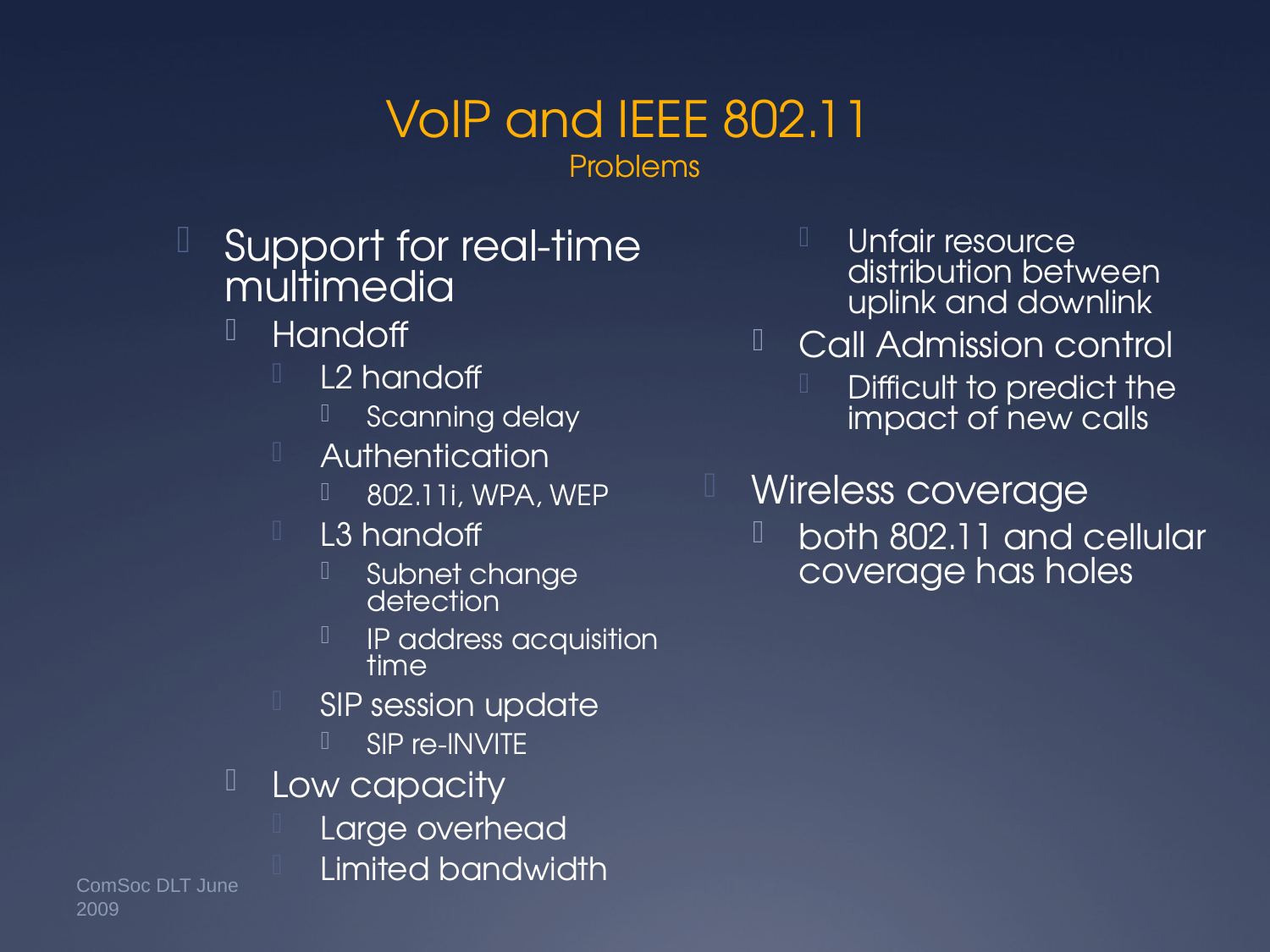

# VoIP and IEEE 802.11 Problems
Support for real-time multimedia
Handoff
L2 handoff
Scanning delay
Authentication
802.11i, WPA, WEP
L3 handoff
Subnet change detection
IP address acquisition time
SIP session update
SIP re-INVITE
Low capacity
Large overhead
Limited bandwidth
Unfair resource distribution between uplink and downlink
Call Admission control
Difficult to predict the impact of new calls
Wireless coverage
both 802.11 and cellular coverage has holes
ComSoc DLT June 2009